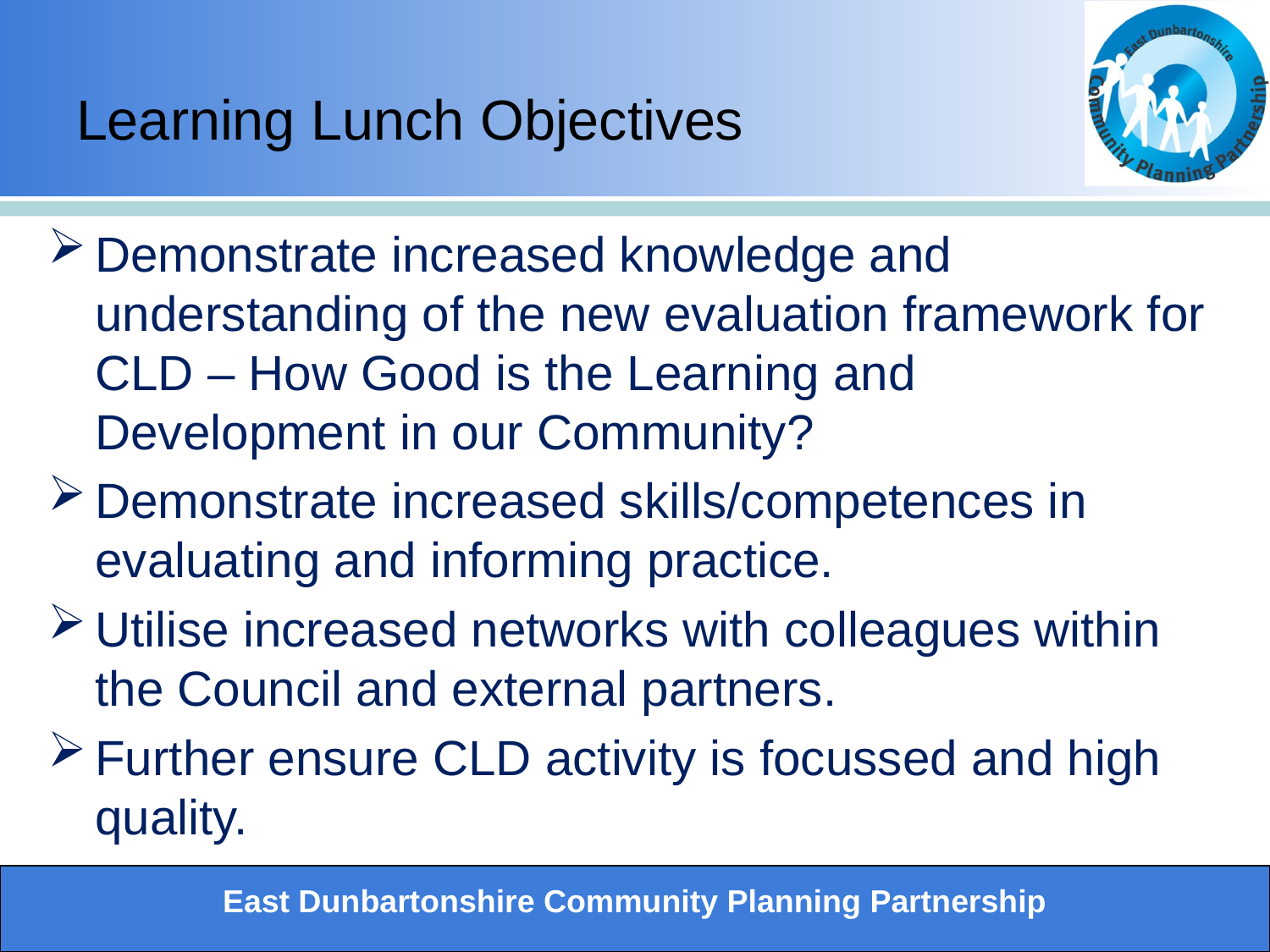

# Learning Lunch Objectives
Demonstrate increased knowledge and understanding of the new evaluation framework for CLD – How Good is the Learning and Development in our Community?
Demonstrate increased skills/competences in evaluating and informing practice.
Utilise increased networks with colleagues within the Council and external partners.
Further ensure CLD activity is focussed and high quality.

East Dunbartonshire Community Planning Partnership